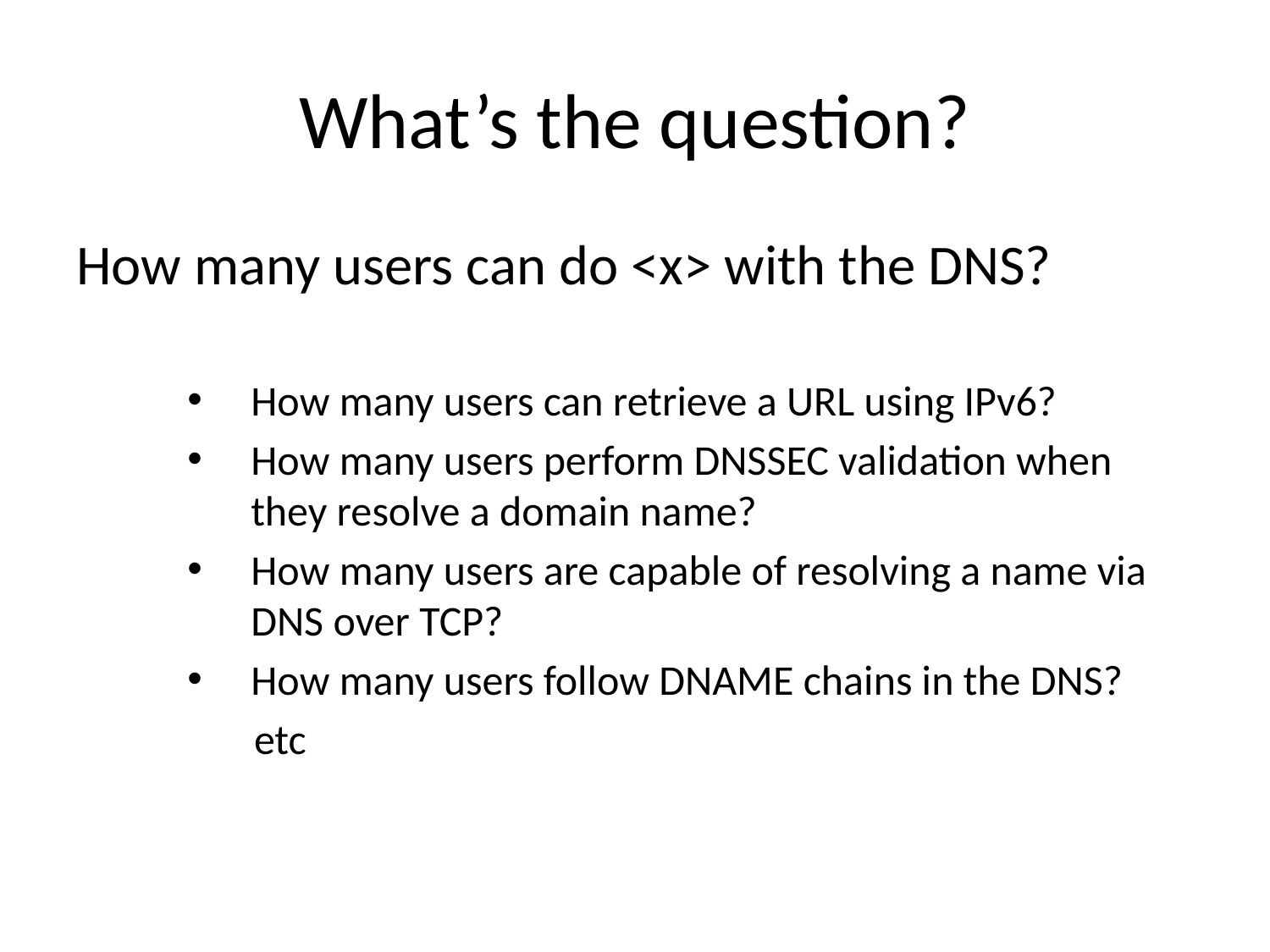

# What’s the question?
How many users can do <x> with the DNS?

How many users can retrieve a URL using IPv6?
How many users perform DNSSEC validation when they resolve a domain name?
How many users are capable of resolving a name via DNS over TCP?
How many users follow DNAME chains in the DNS?
       etc